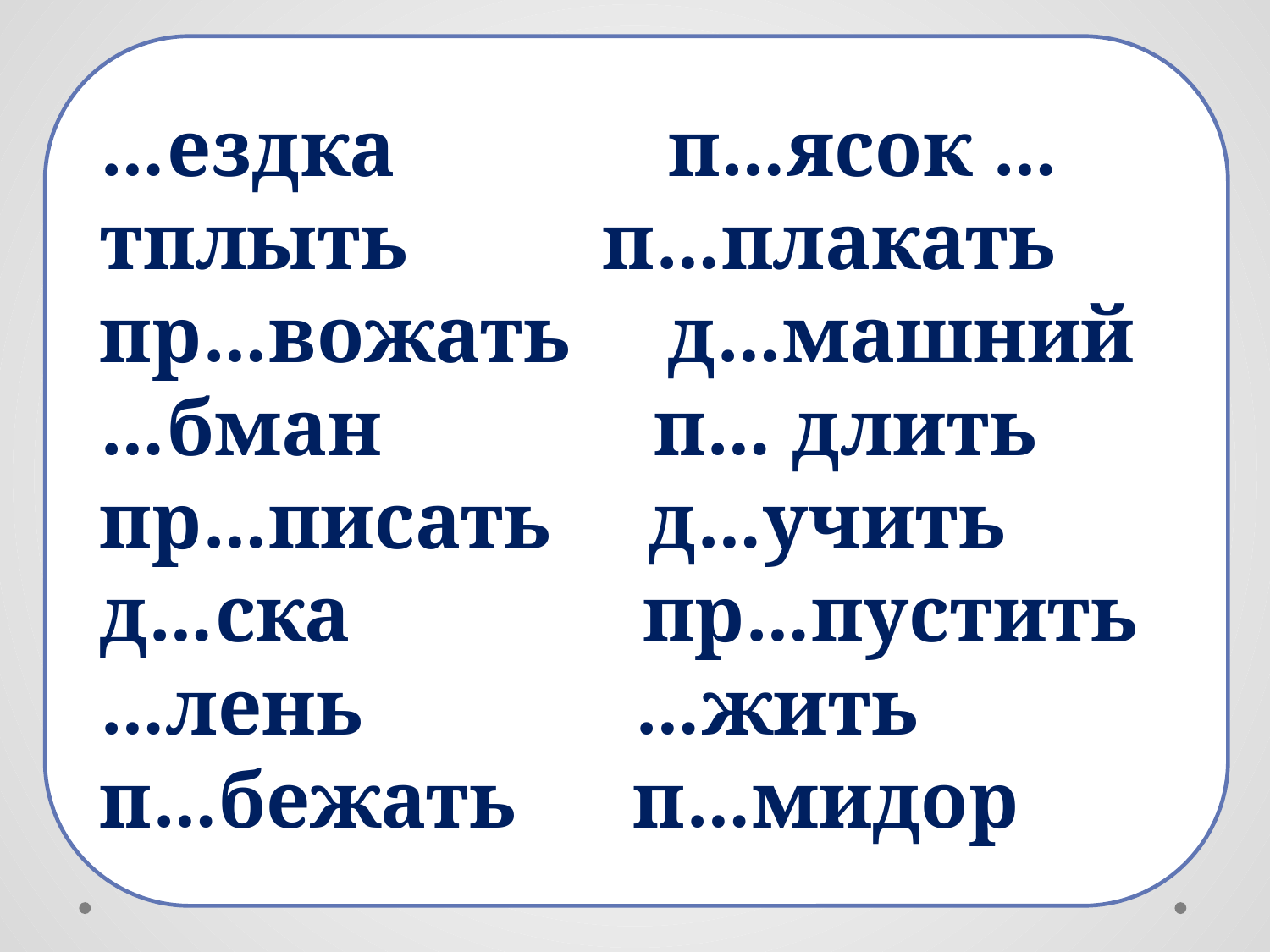

…ездка              п…ясок …тплыть          п…плакать пр…вожать     д…машний
…бман              п… длить
пр…писать     д…учить
д…ска               пр…пустить  …лень              …жить
п…бежать      п…мидор